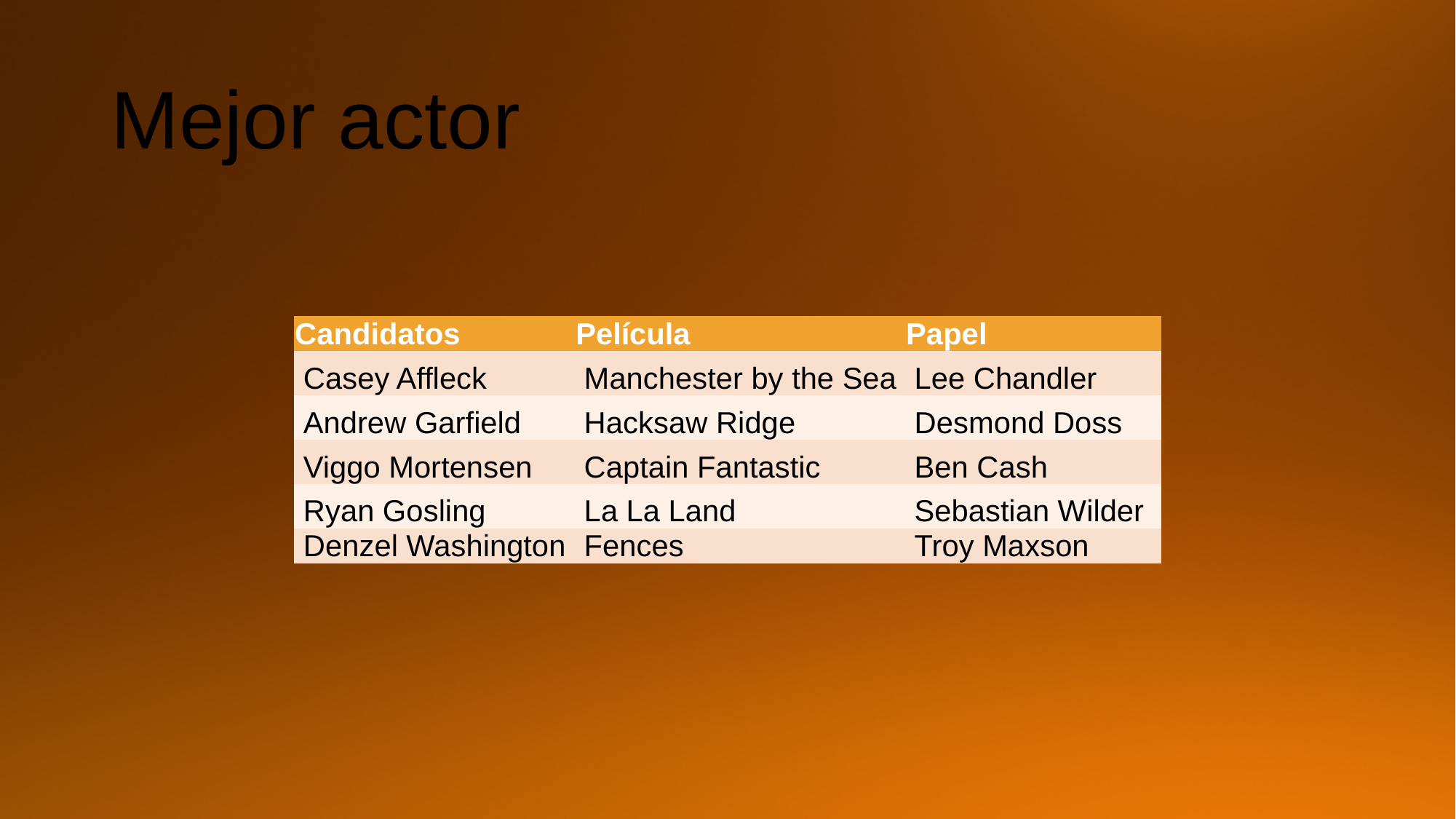

# Mejor actor
| Candidatos | Película | Papel |
| --- | --- | --- |
| Casey Affleck | Manchester by the Sea | Lee Chandler |
| Andrew Garfield | Hacksaw Ridge | Desmond Doss |
| Viggo Mortensen | Captain Fantastic | Ben Cash |
| Ryan Gosling | La La Land | Sebastian Wilder |
| Denzel Washington | Fences | Troy Maxson |